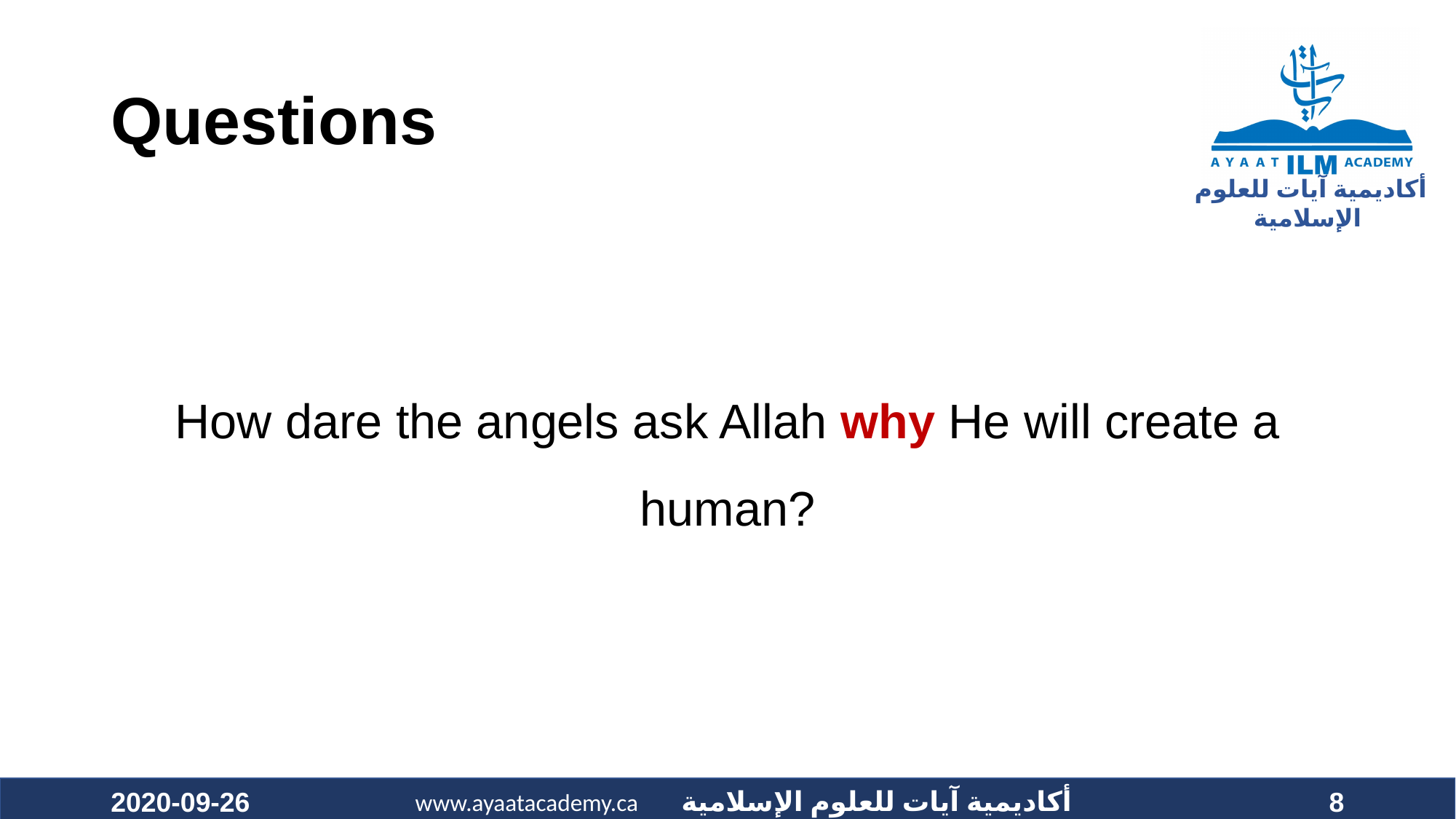

# Questions

How dare the angels ask Allah why He will create a human?
2020-09-26
8